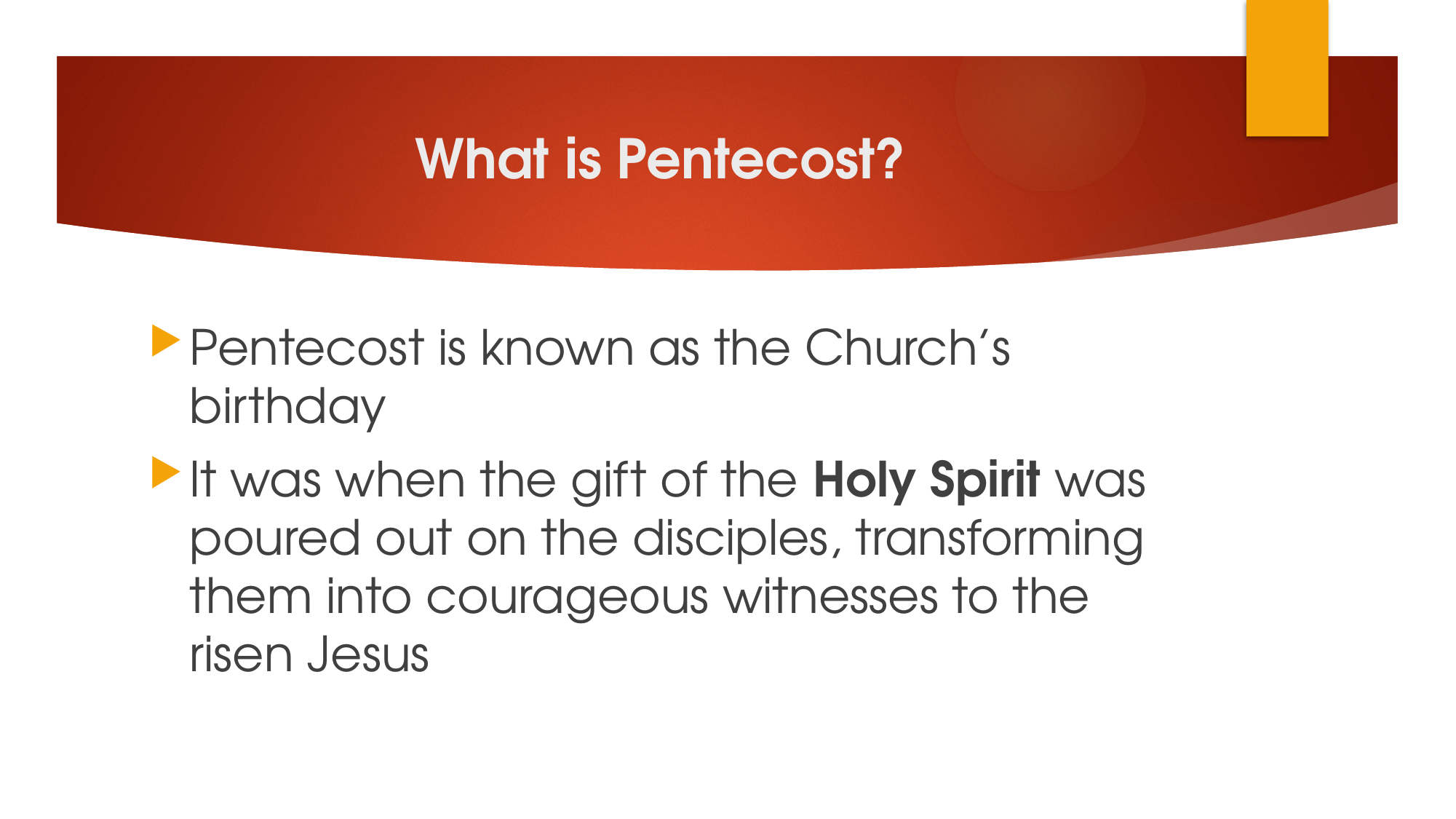

# What is Pentecost?
Pentecost is known as the Church’s birthday
It was when the gift of the Holy Spirit was poured out on the disciples, transforming them into courageous witnesses to the risen Jesus